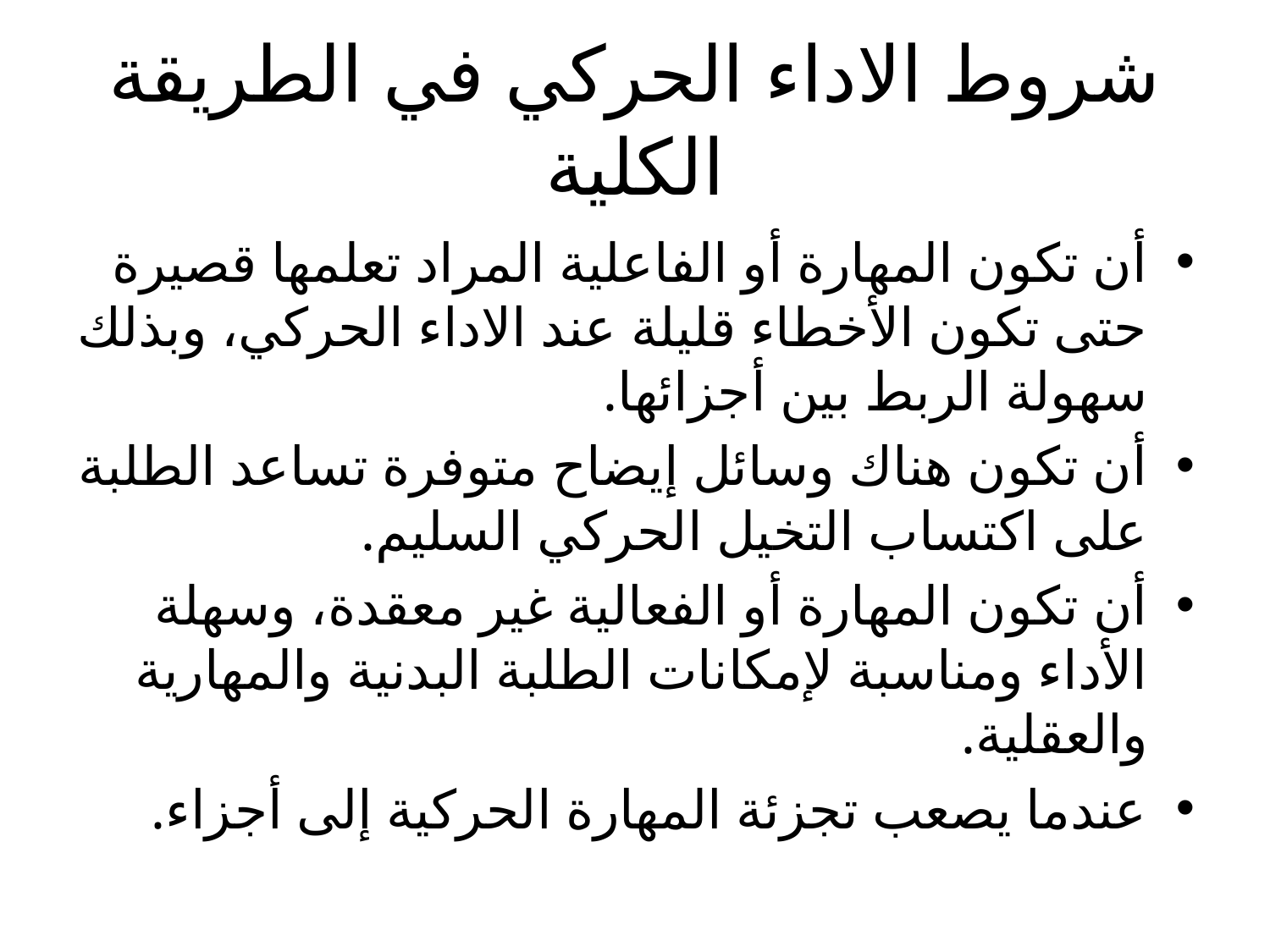

# شروط الاداء الحركي في الطريقة الكلية
أن تكون المهارة أو الفاعلية المراد تعلمها قصيرة حتى تكون الأخطاء قليلة عند الاداء الحركي، وبذلك سهولة الربط بين أجزائها.
أن تكون هناك وسائل إيضاح متوفرة تساعد الطلبة على اكتساب التخيل الحركي السليم.
أن تكون المهارة أو الفعالية غير معقدة، وسهلة الأداء ومناسبة لإمكانات الطلبة البدنية والمهارية والعقلية.
عندما يصعب تجزئة المهارة الحركية إلى أجزاء.